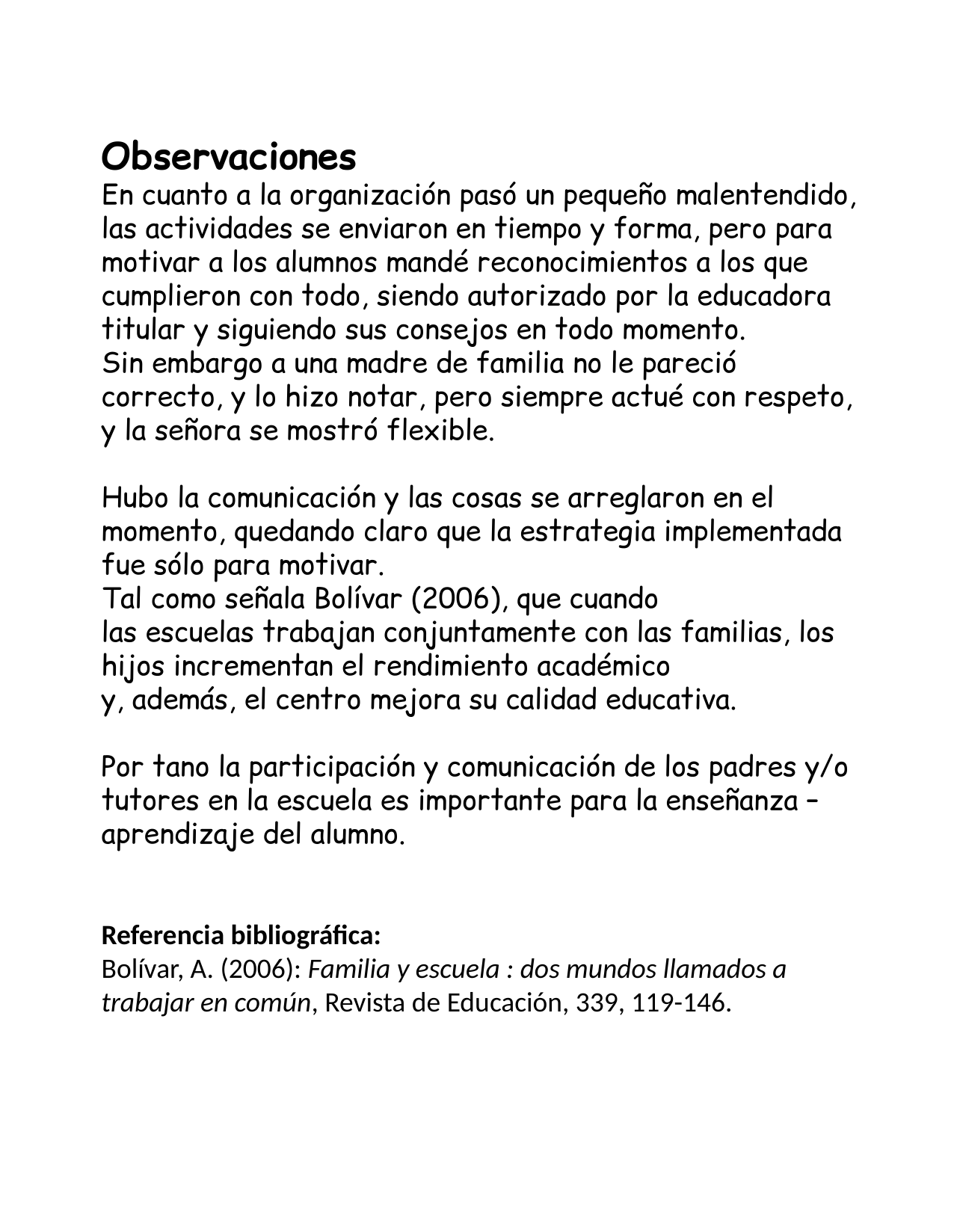

Observaciones
En cuanto a la organización pasó un pequeño malentendido, las actividades se enviaron en tiempo y forma, pero para motivar a los alumnos mandé reconocimientos a los que cumplieron con todo, siendo autorizado por la educadora titular y siguiendo sus consejos en todo momento.
Sin embargo a una madre de familia no le pareció correcto, y lo hizo notar, pero siempre actué con respeto, y la señora se mostró flexible.

Hubo la comunicación y las cosas se arreglaron en el momento, quedando claro que la estrategia implementada fue sólo para motivar.
Tal como señala Bolívar (2006), que cuando
las escuelas trabajan conjuntamente con las familias, los hijos incrementan el rendimiento académico
y, además, el centro mejora su calidad educativa.

Por tano la participación y comunicación de los padres y/o tutores en la escuela es importante para la enseñanza – aprendizaje del alumno.

Referencia bibliográfica:
Bolívar, A. (2006): Familia y escuela : dos mundos llamados a trabajar en común, Revista de Educación, 339, 119-146.